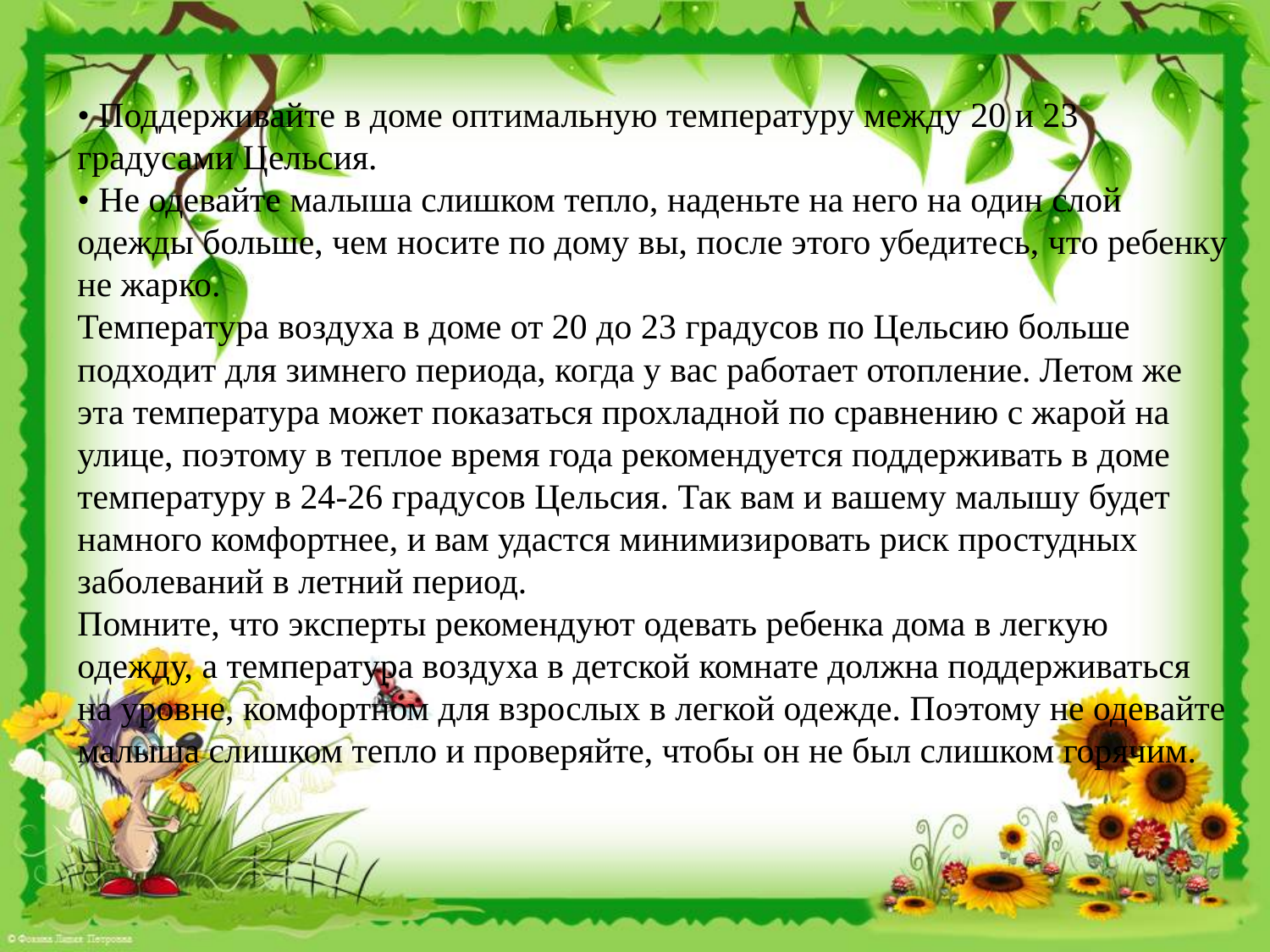

• Поддерживайте в доме оптимальную температуру между 20 и 23 градусами Цельсия.
• Не одевайте малыша слишком тепло, наденьте на него на один слой одежды больше, чем носите по дому вы, после этого убедитесь, что ребенку не жарко.
Температура воздуха в доме от 20 до 23 градусов по Цельсию больше подходит для зимнего периода, когда у вас работает отопление. Летом же эта температура может показаться прохладной по сравнению с жарой на улице, поэтому в теплое время года рекомендуется поддерживать в доме температуру в 24-26 градусов Цельсия. Так вам и вашему малышу будет намного комфортнее, и вам удастся минимизировать риск простудных заболеваний в летний период.
Помните, что эксперты рекомендуют одевать ребенка дома в легкую одежду, а температура воздуха в детской комнате должна поддерживаться на уровне, комфортном для взрослых в легкой одежде. Поэтому не одевайте малыша слишком тепло и проверяйте, чтобы он не был слишком горячим.